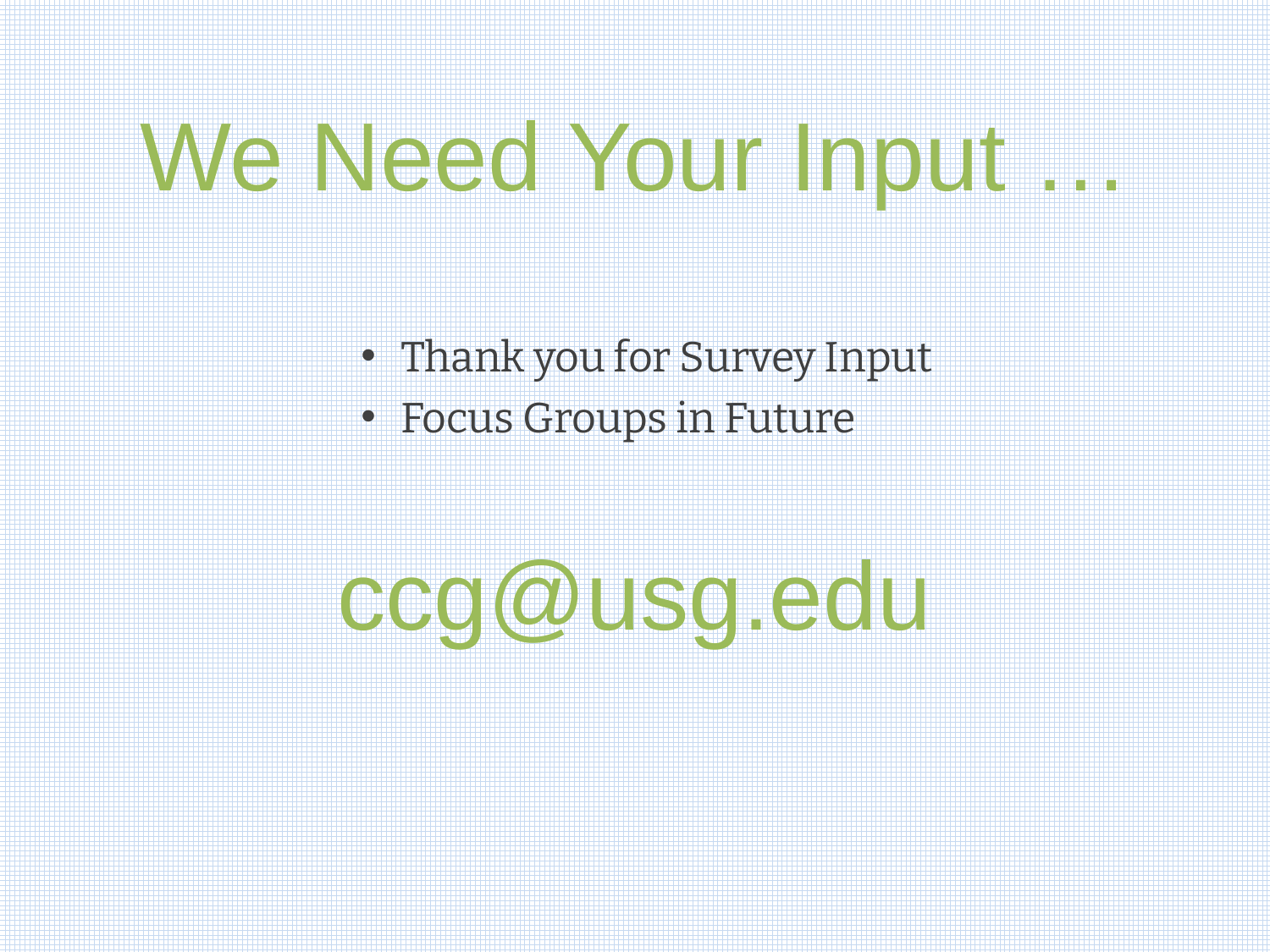

# We Need Your Input …
Thank you for Survey Input
Focus Groups in Future

ccg@usg.edu